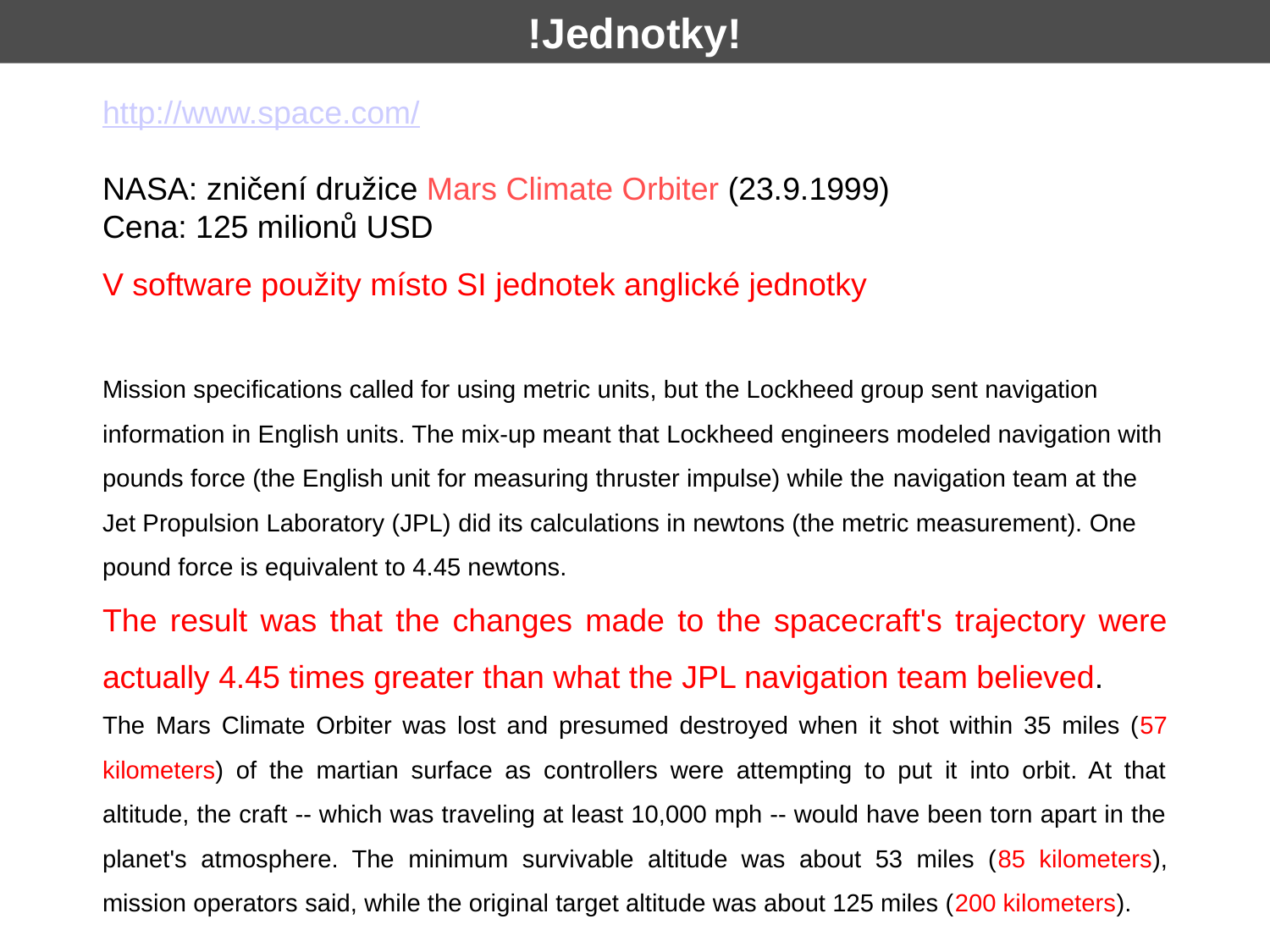

!Jednotky!
http://www.space.com/

NASA: zničení družice Mars Climate Orbiter (23.9.1999)
Cena: 125 milionů USD
V software použity místo SI jednotek anglické jednotky
Mission specifications called for using metric units, but the Lockheed group sent navigation information in English units. The mix-up meant that Lockheed engineers modeled navigation with pounds force (the English unit for measuring thruster impulse) while the navigation team at the Jet Propulsion Laboratory (JPL) did its calculations in newtons (the metric measurement). One pound force is equivalent to 4.45 newtons.
The result was that the changes made to the spacecraft's trajectory were actually 4.45 times greater than what the JPL navigation team believed.
The Mars Climate Orbiter was lost and presumed destroyed when it shot within 35 miles (57 kilometers) of the martian surface as controllers were attempting to put it into orbit. At that altitude, the craft -- which was traveling at least 10,000 mph -- would have been torn apart in the planet's atmosphere. The minimum survivable altitude was about 53 miles (85 kilometers), mission operators said, while the original target altitude was about 125 miles (200 kilometers).